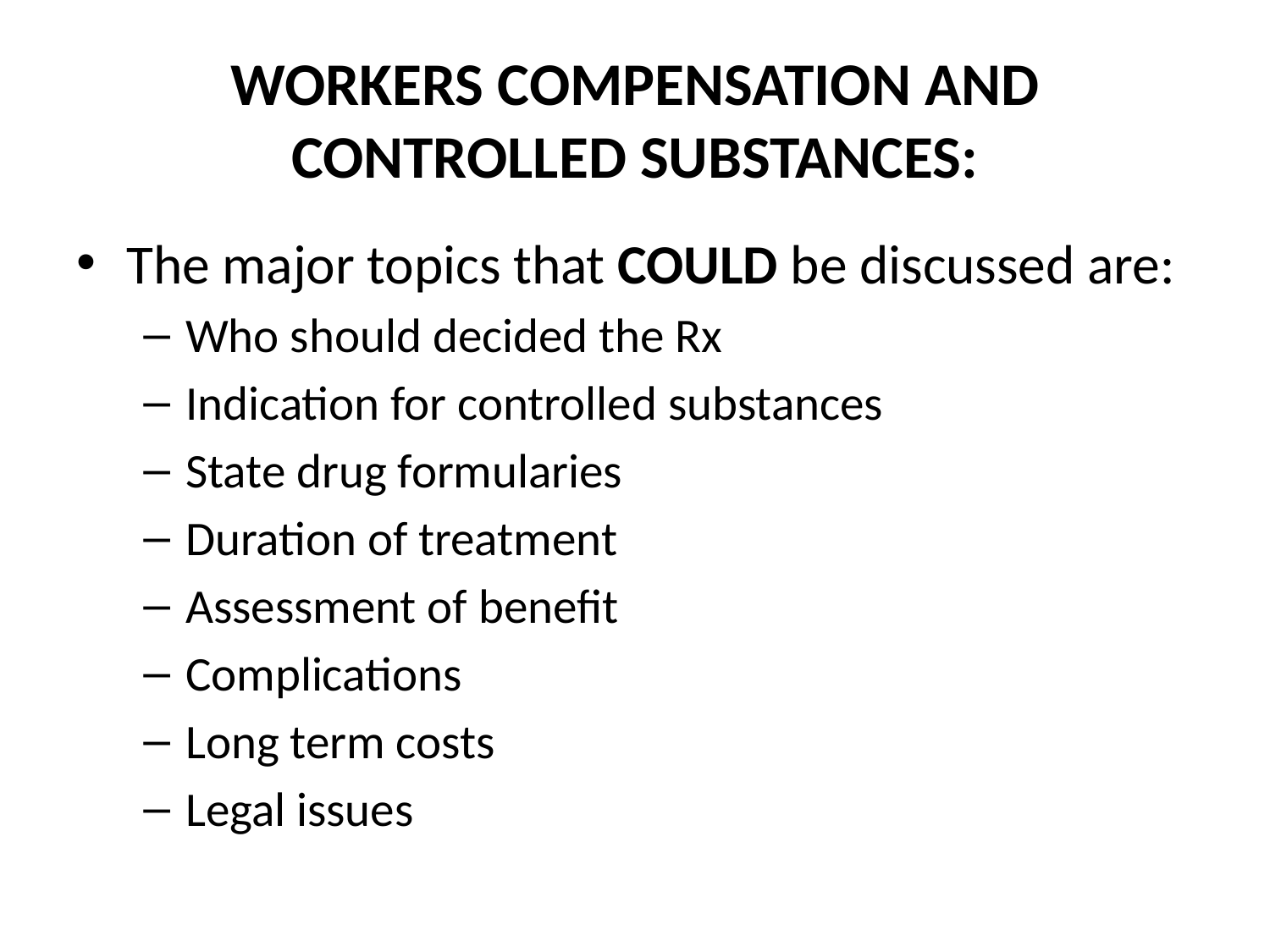

# WORKERS COMPENSATION AND CONTROLLED SUBSTANCES:
The major topics that COULD be discussed are:
Who should decided the Rx
Indication for controlled substances
State drug formularies
Duration of treatment
Assessment of benefit
Complications
Long term costs
Legal issues